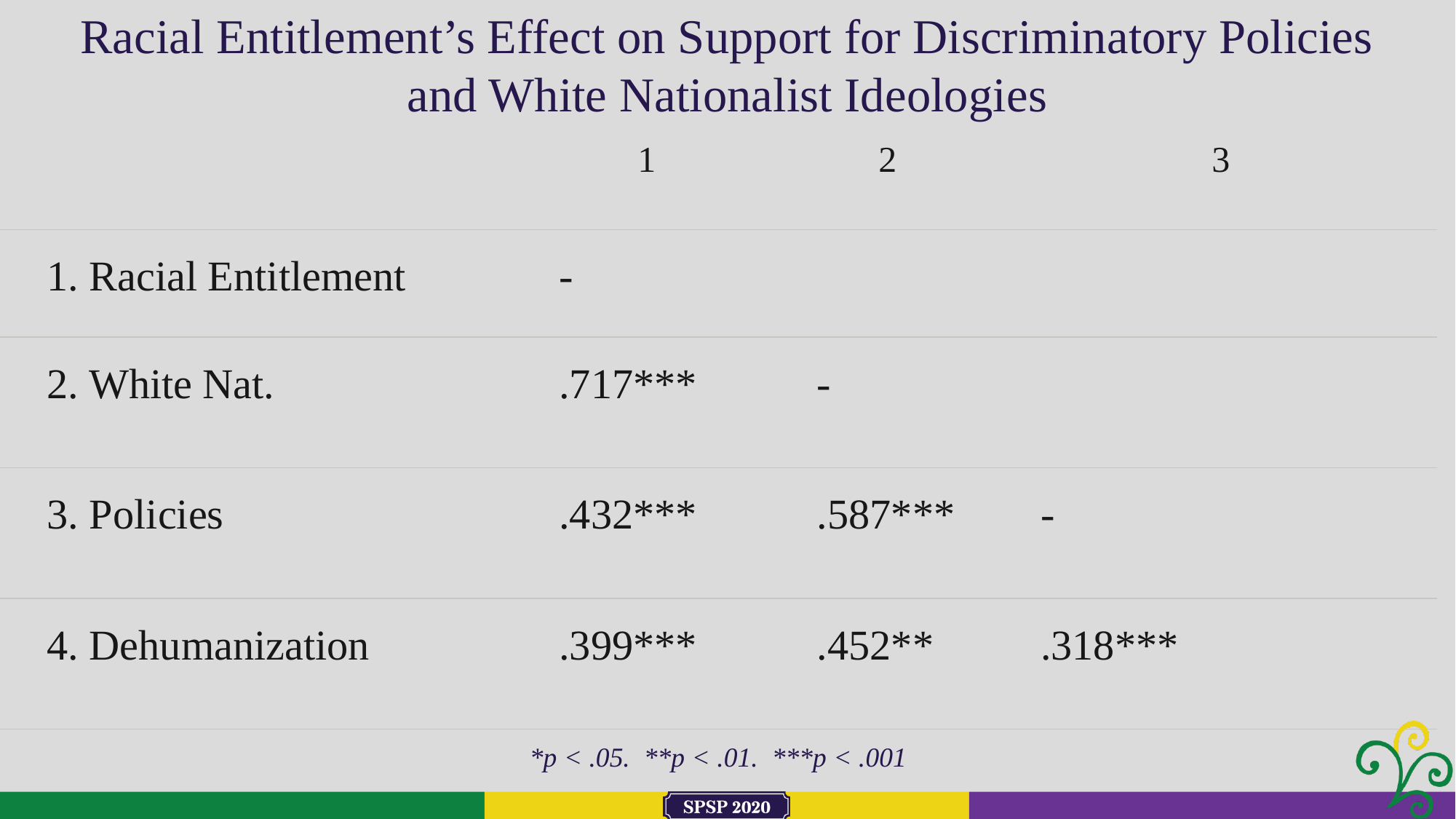

Racial Entitlement’s Effect on Support for Discriminatory Policies and White Nationalist Ideologies

|  | 1 | 2 | 3 |
| --- | --- | --- | --- |
| 1. Racial Entitlement | - |  |  |
| 2. White Nat. | .717\*\*\* | - |  |
| 3. Policies | .432\*\*\* | .587\*\*\* | - |
| 4. Dehumanization | .399\*\*\* | .452\*\* | .318\*\*\* |
*p < .05.  **p < .01.  ***p < .001